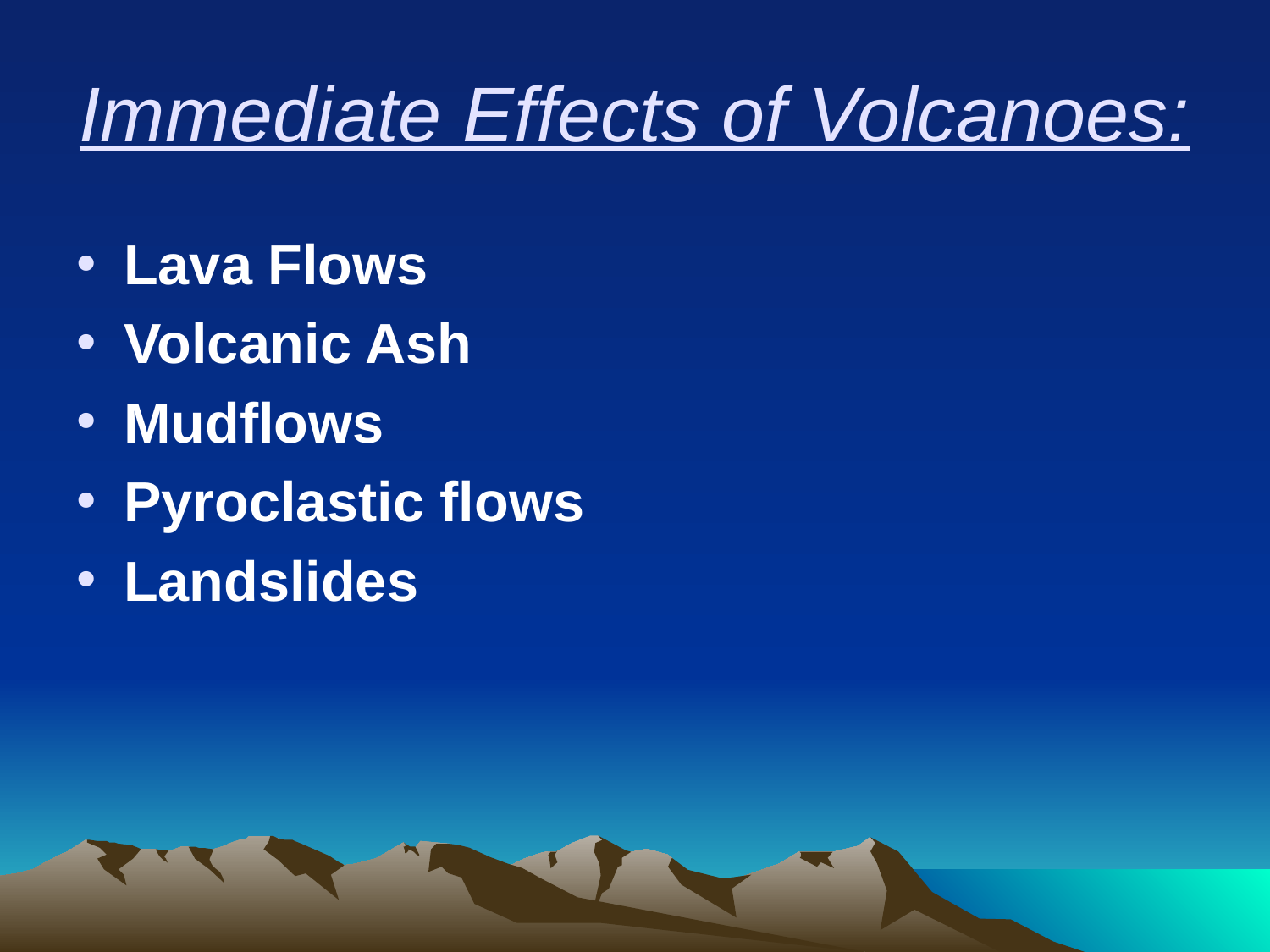

# Immediate Effects of Volcanoes:
Lava Flows
Volcanic Ash
Mudflows
Pyroclastic flows
Landslides